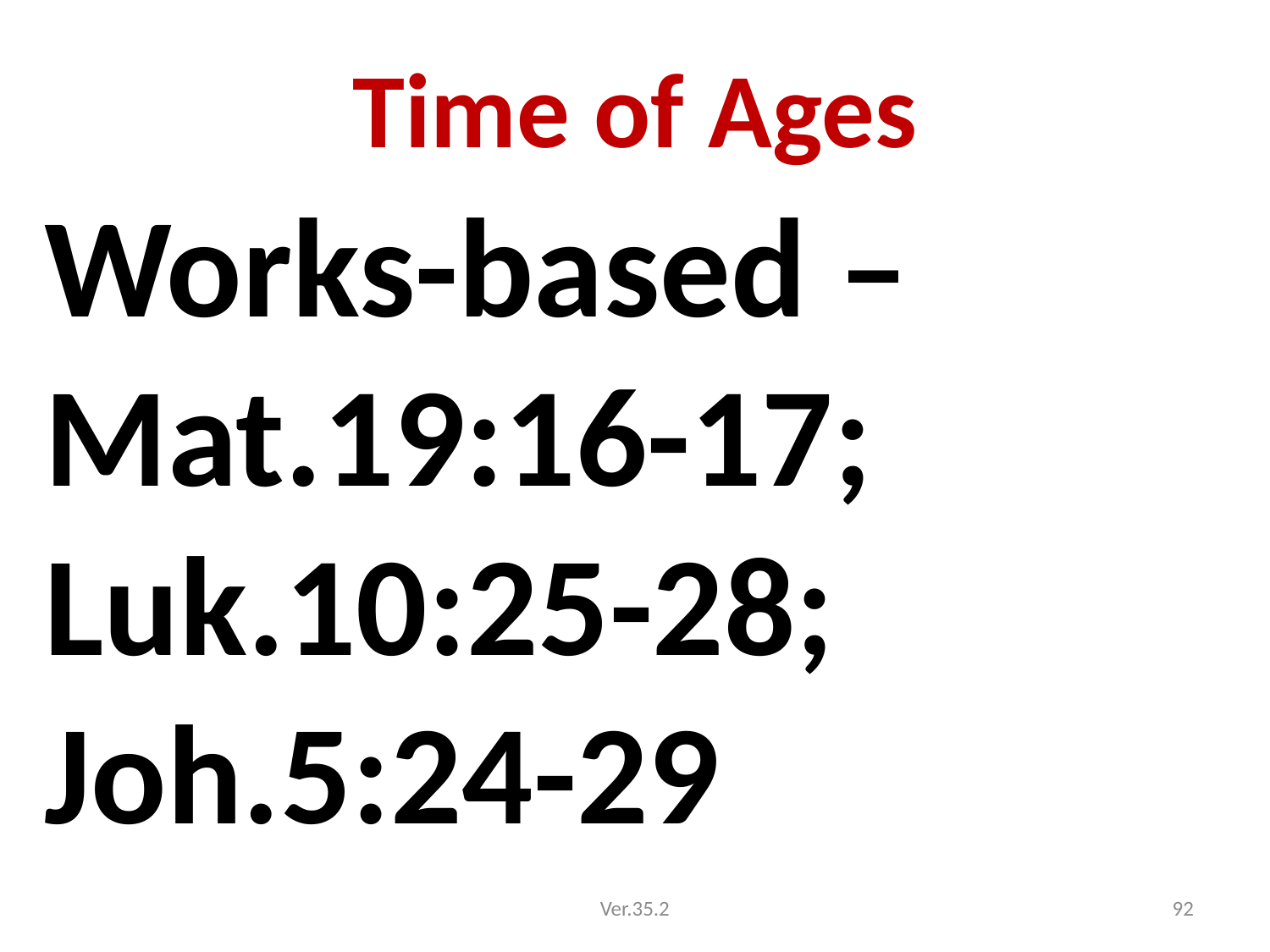

# Time of Ages
Works-based – Mat.19:16-17; Luk.10:25-28; Joh.5:24-29

Ver.35.2
92